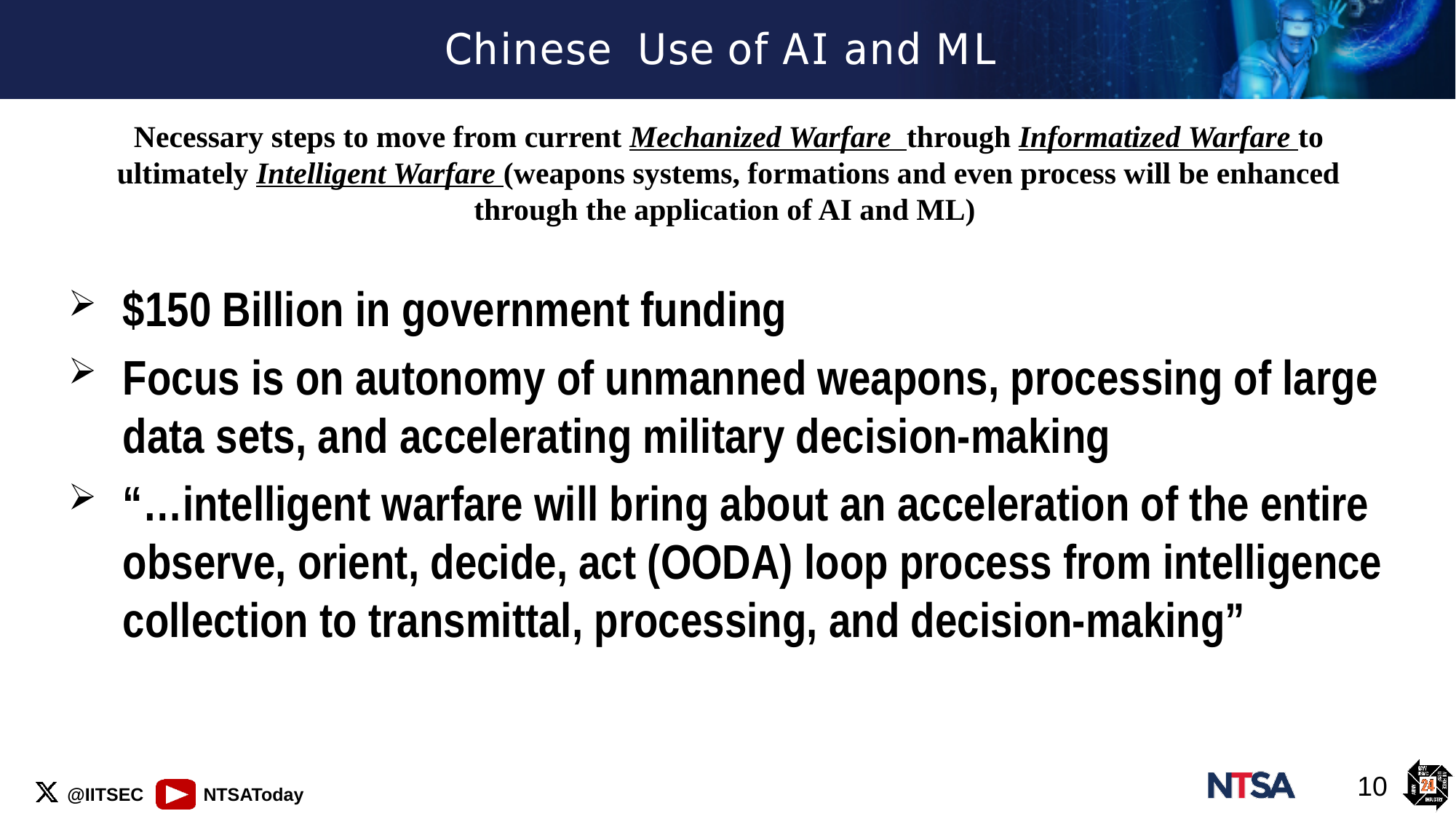

# Chinese  Use of AI and ML
Necessary steps to move from current Mechanized Warfare  through Informatized Warfare to ultimately Intelligent Warfare (weapons systems, formations and even process will be enhanced through the application of AI and ML)

$150 Billion in government funding
Focus is on autonomy of unmanned weapons, processing of large data sets, and accelerating military decision-making
“…intelligent warfare will bring about an acceleration of the entire observe, orient, decide, act (OODA) loop process from intelligence collection to transmittal, processing, and decision-making”
10